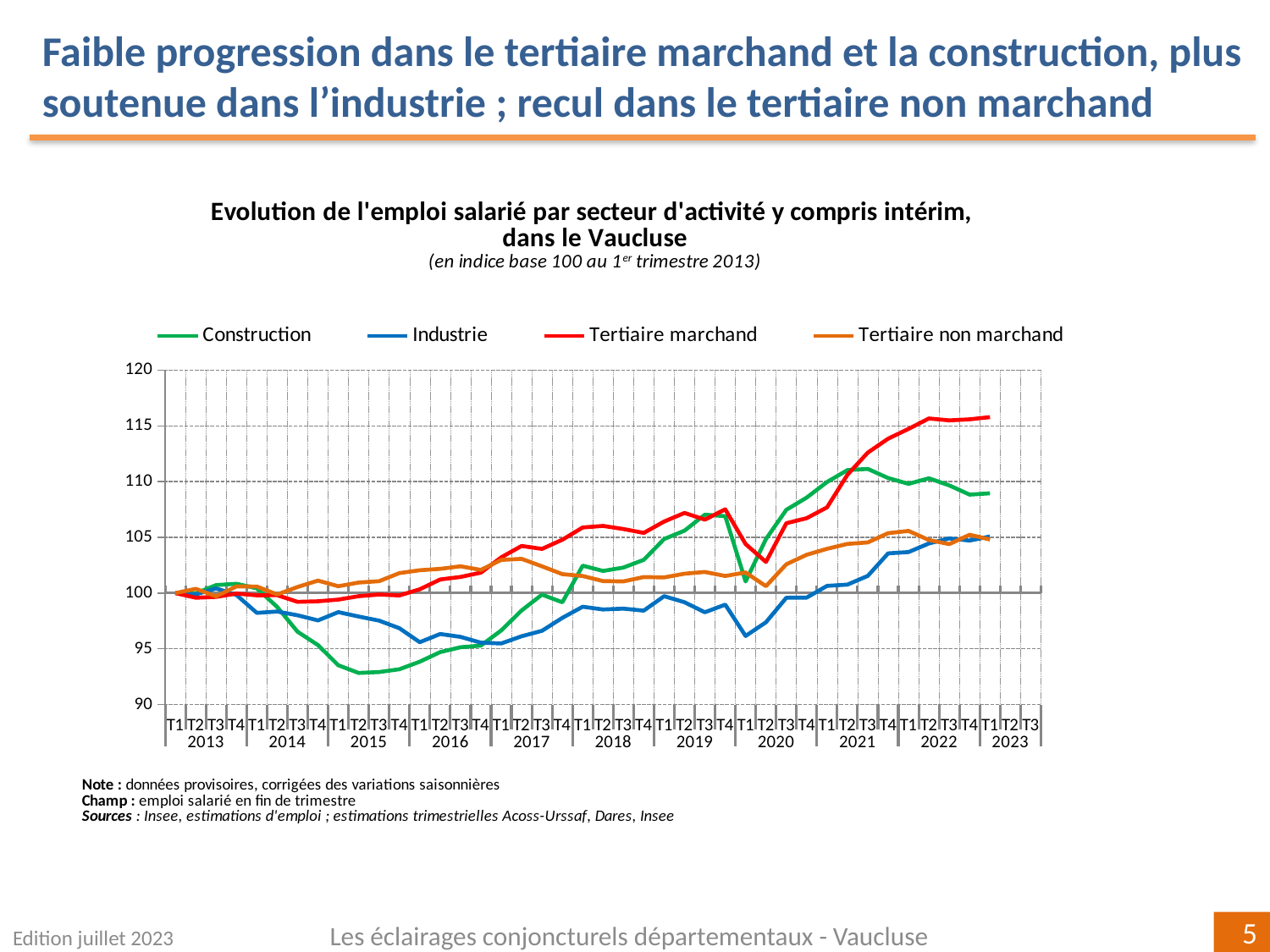

Faible progression dans le tertiaire marchand et la construction, plus soutenue dans l’industrie ; recul dans le tertiaire non marchand

[unsupported chart]

Les éclairages conjoncturels départementaux - Vaucluse
Edition juillet 2023
5